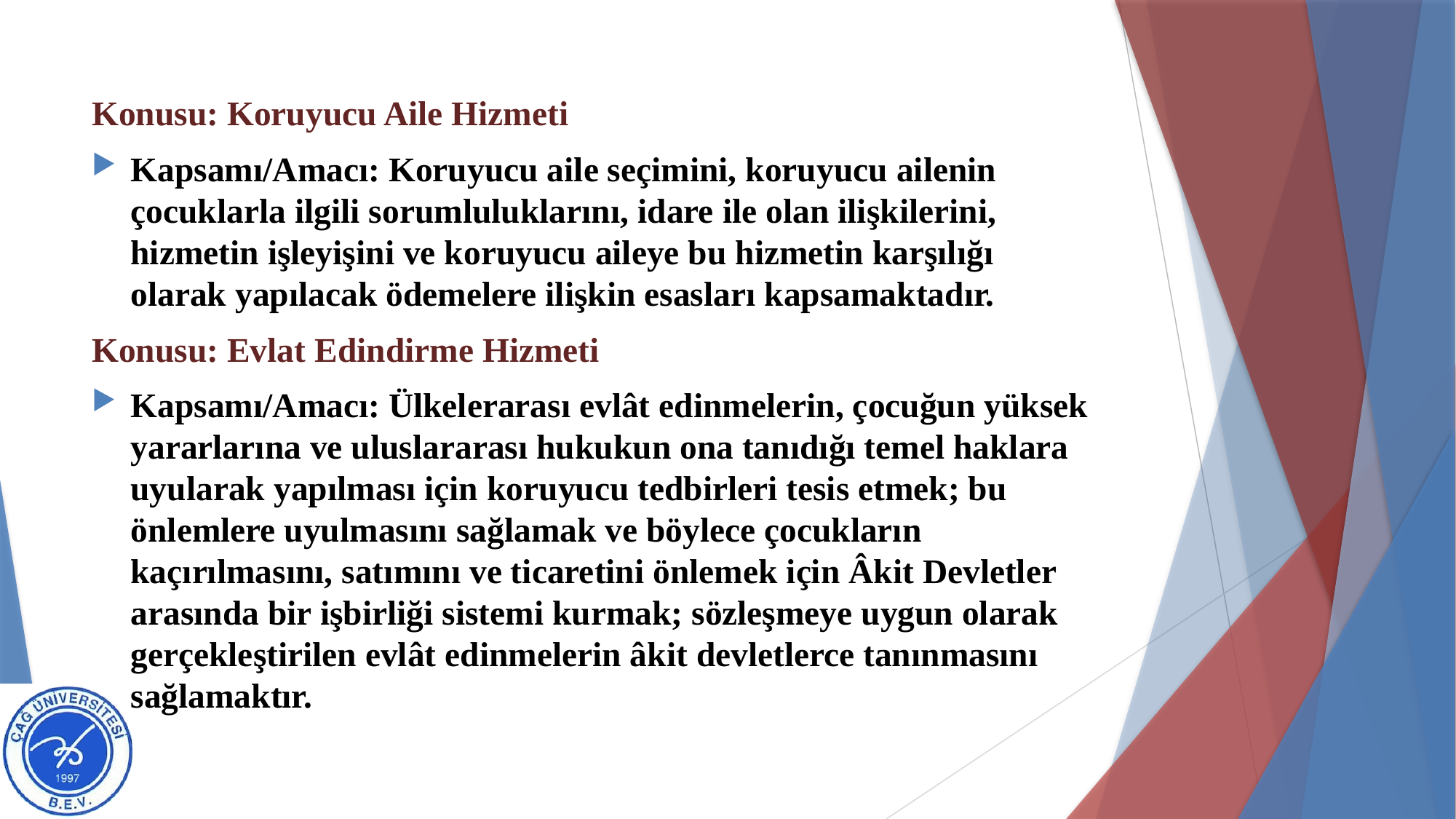

Konusu: Koruyucu Aile Hizmeti
Kapsamı/Amacı: Koruyucu aile seçimini, koruyucu ailenin çocuklarla ilgili sorumluluklarını, idare ile olan ilişkilerini, hizmetin işleyişini ve koruyucu aileye bu hizmetin karşılığı olarak yapılacak ödemelere ilişkin esasları kapsamaktadır.
Konusu: Evlat Edindirme Hizmeti
Kapsamı/Amacı: Ülkelerarası evlât edinmelerin, çocuğun yüksek yararlarına ve uluslararası hukukun ona tanıdığı temel haklara uyularak yapılması için koruyucu tedbirleri tesis etmek; bu önlemlere uyulmasını sağlamak ve böylece çocukların kaçırılmasını, satımını ve ticaretini önlemek için Âkit Devletler arasında bir işbirliği sistemi kurmak; sözleşmeye uygun olarak gerçekleştirilen evlât edinmelerin âkit devletlerce tanınmasını sağlamaktır.
#